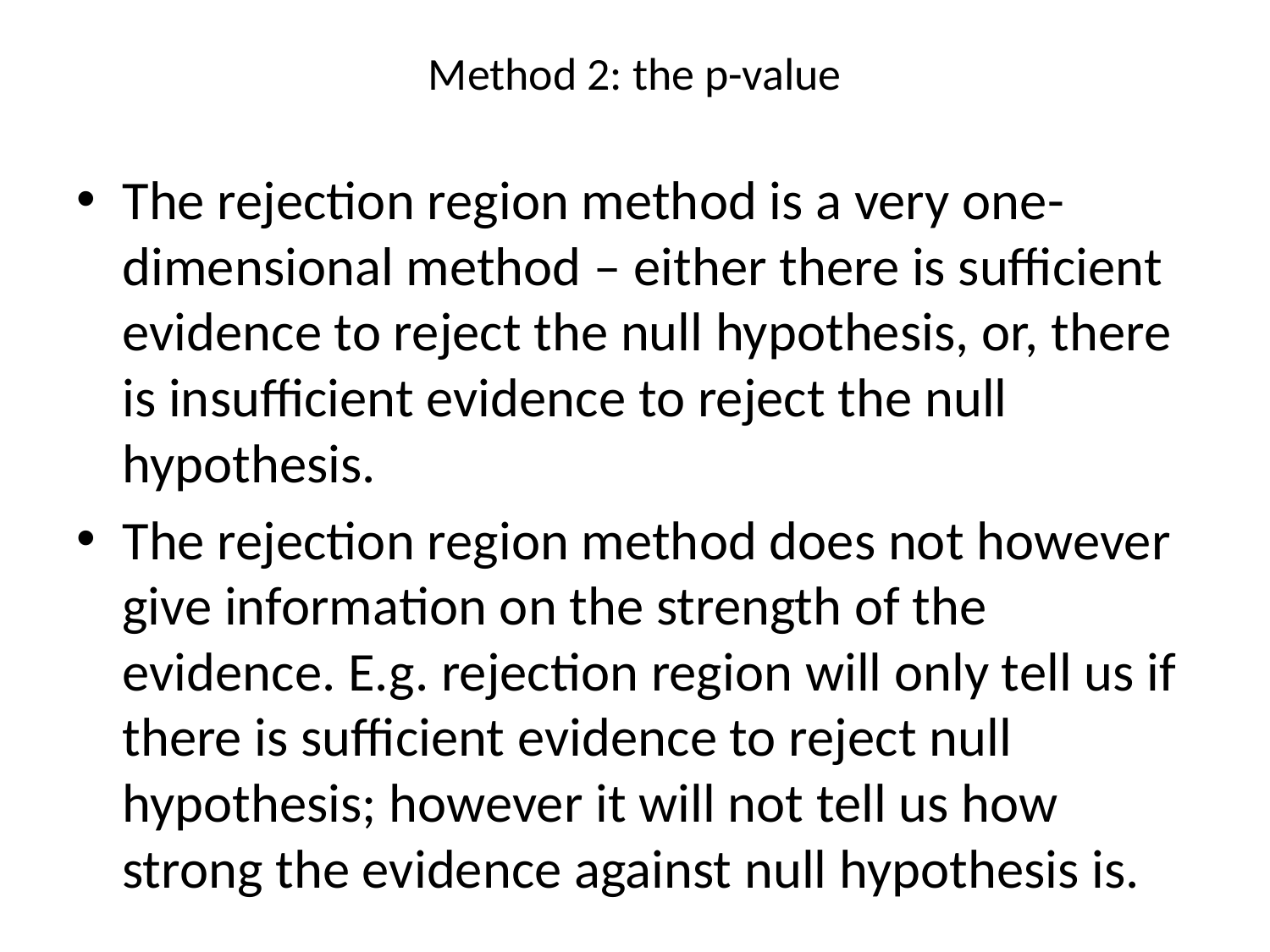

# Method 2: the p-value
The rejection region method is a very one-dimensional method – either there is sufficient evidence to reject the null hypothesis, or, there is insufficient evidence to reject the null hypothesis.
The rejection region method does not however give information on the strength of the evidence. E.g. rejection region will only tell us if there is sufficient evidence to reject null hypothesis; however it will not tell us how strong the evidence against null hypothesis is.